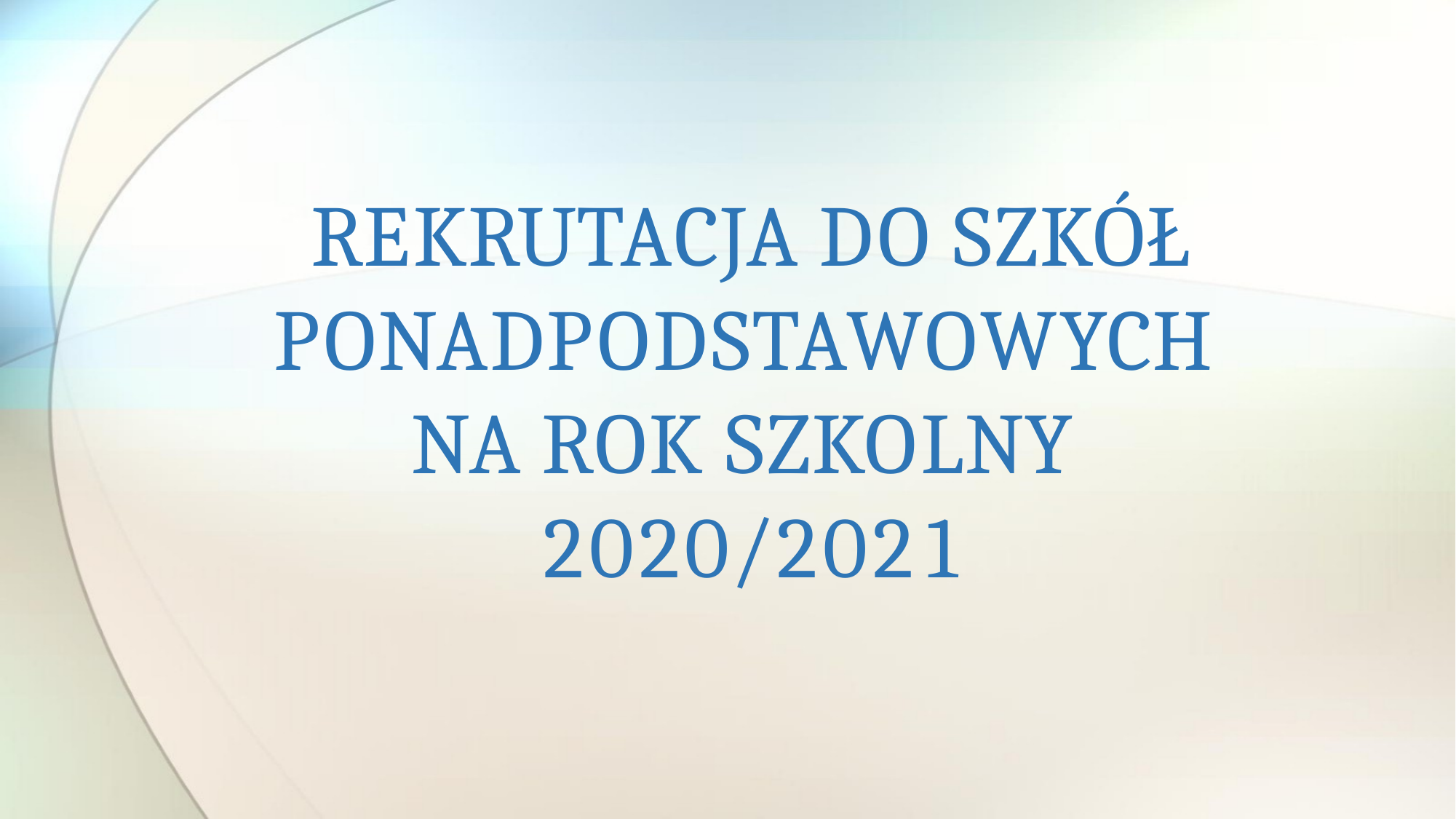

# REKRUTACJA DO SZKÓŁ PONADPODSTAWOWYCH NA ROK SZKOLNY 2020/2021